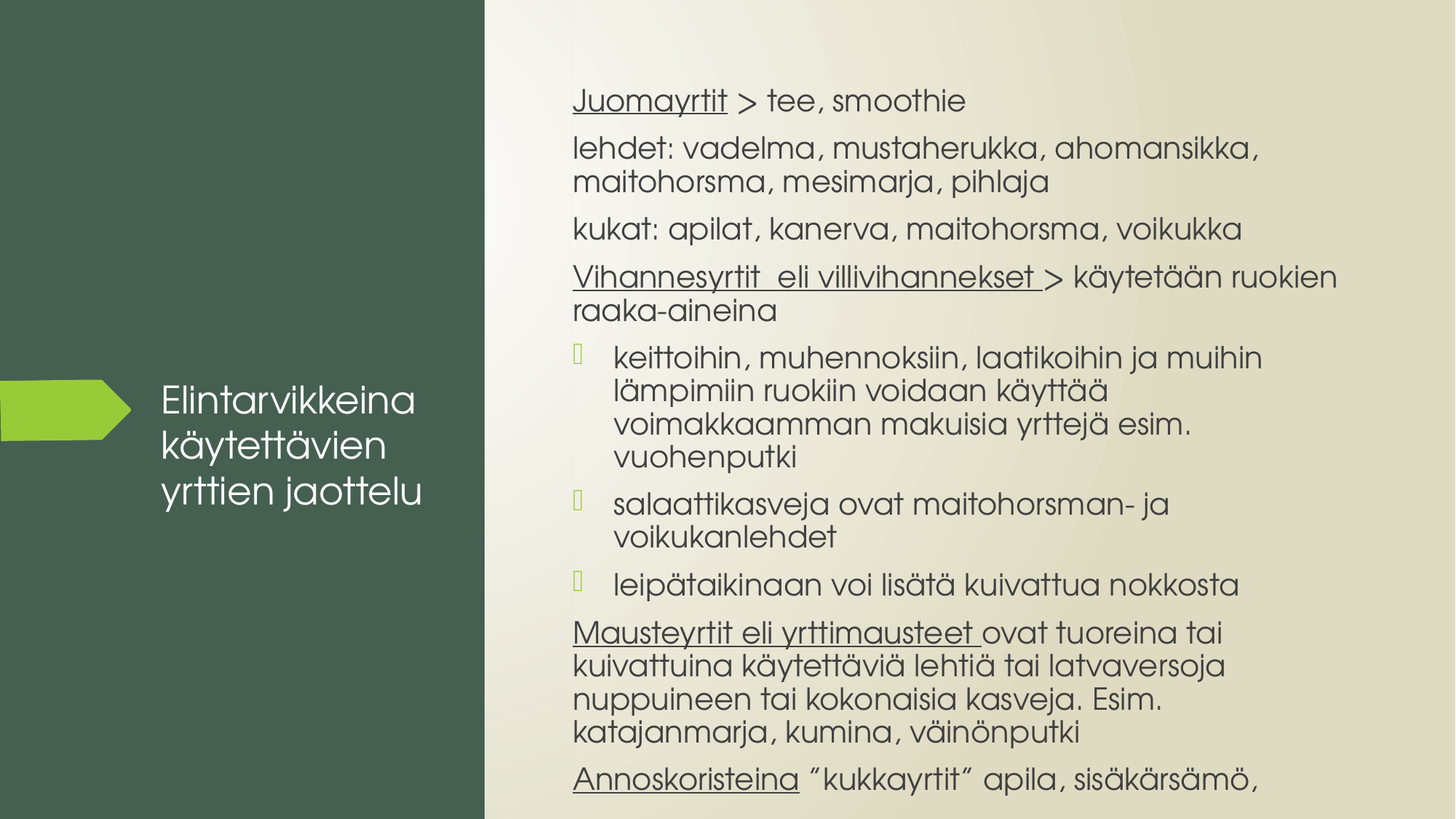

Juomayrtit > tee, smoothie
lehdet: vadelma, mustaherukka, ahomansikka, maitohorsma, mesimarja, pihlaja
kukat: apilat, kanerva, maitohorsma, voikukka
Vihannesyrtit  eli villivihannekset > käytetään ruokien raaka-aineina
keittoihin, muhennoksiin, laatikoihin ja muihin lämpimiin ruokiin voidaan käyttää voimakkaamman makuisia yrttejä esim. vuohenputki
salaattikasveja ovat maitohorsman- ja voikukanlehdet
leipätaikinaan voi lisätä kuivattua nokkosta
Mausteyrtit eli yrttimausteet ovat tuoreina tai kuivattuina käytettäviä lehtiä tai latvaversoja nuppuineen tai kokonaisia kasveja. Esim. katajanmarja, kumina, väinönputki
Annoskoristeina ”kukkayrtit” apila, sisäkärsämö,

# Elintarvikkeina käytettävien yrttien jaottelu